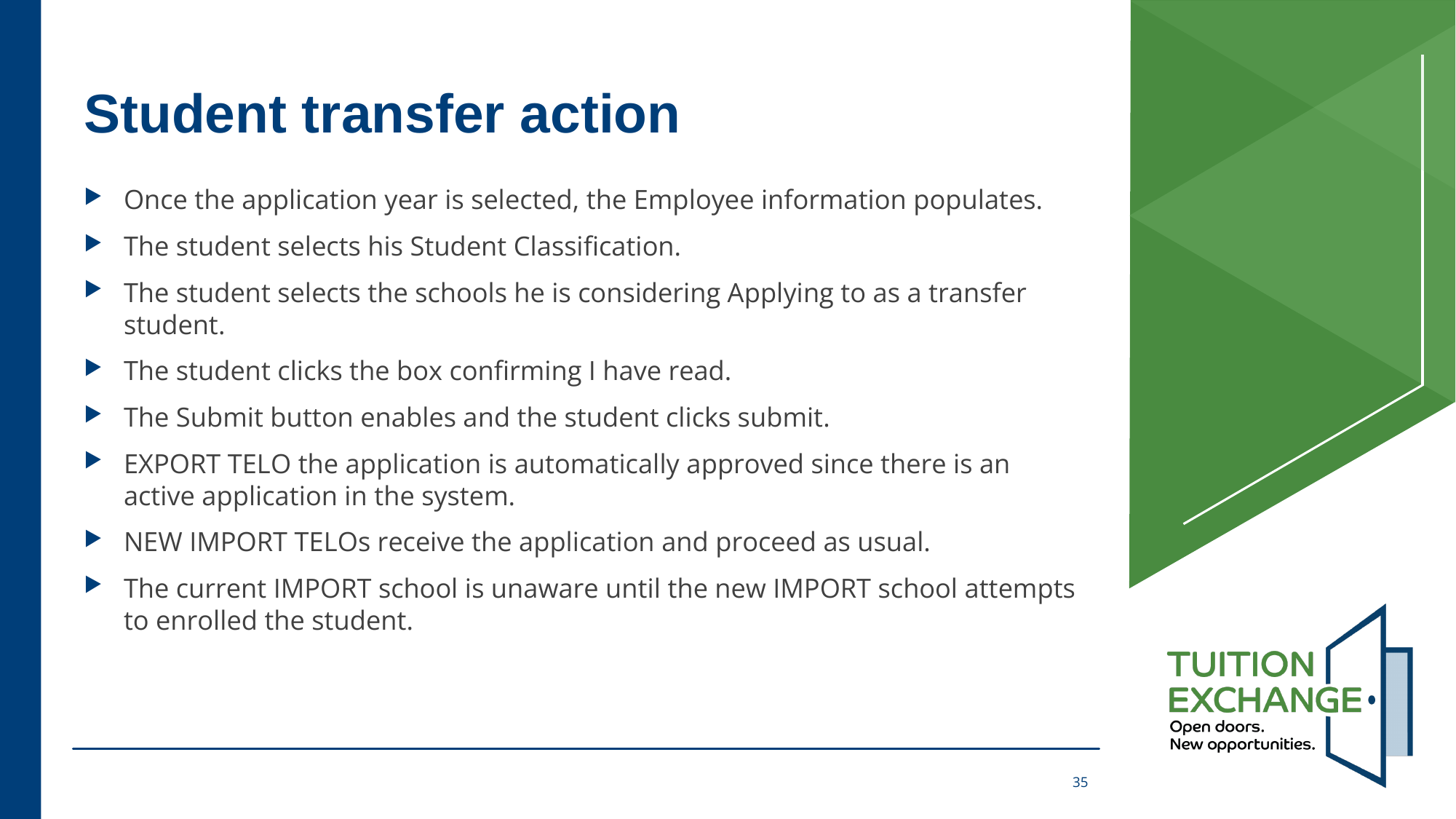

# Student transfer action
Once the application year is selected, the Employee information populates.
The student selects his Student Classification.
The student selects the schools he is considering Applying to as a transfer student.
The student clicks the box confirming I have read.
The Submit button enables and the student clicks submit.
EXPORT TELO the application is automatically approved since there is an active application in the system.
NEW IMPORT TELOs receive the application and proceed as usual.
The current IMPORT school is unaware until the new IMPORT school attempts to enrolled the student.

35